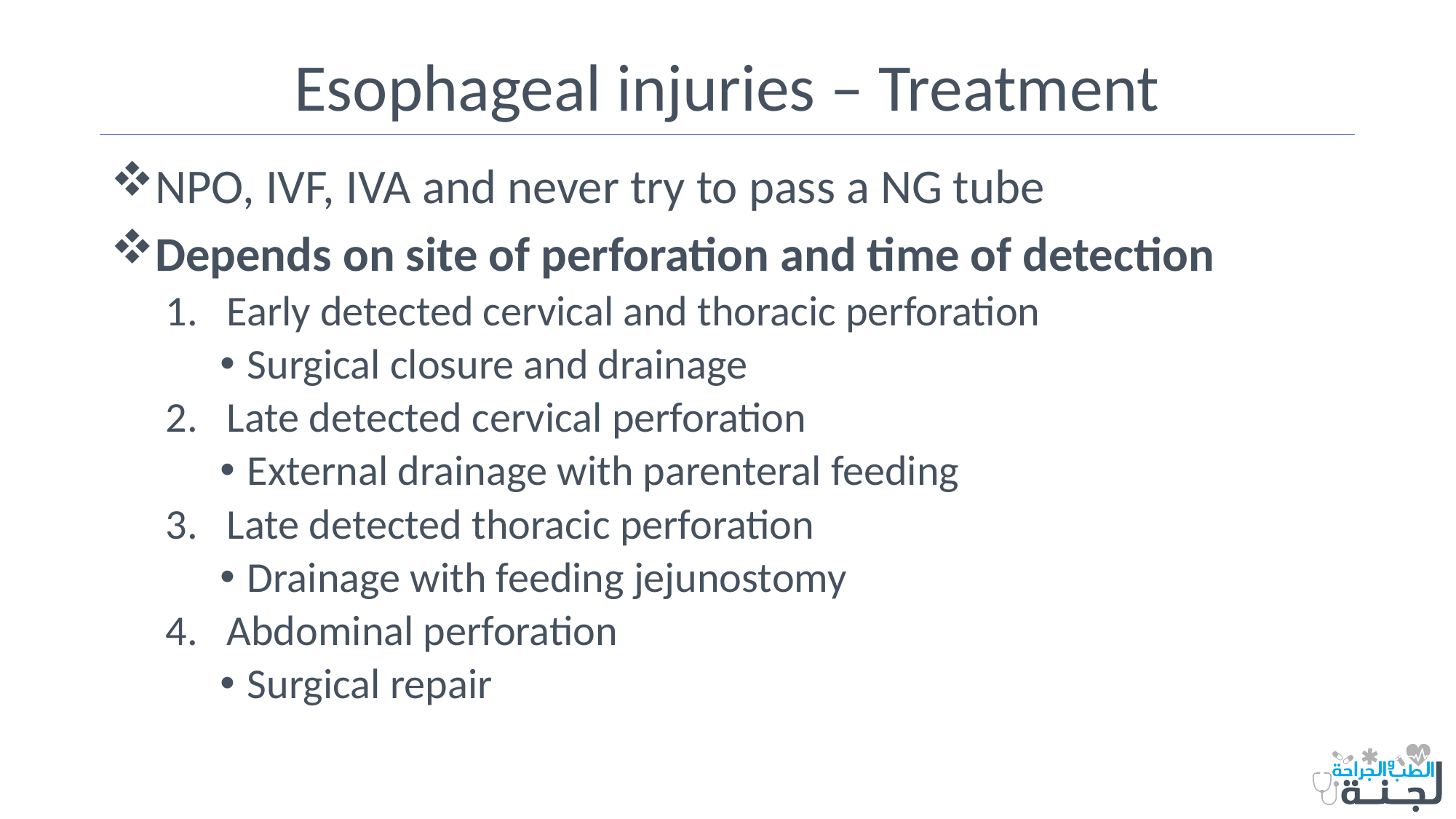

# Esophageal injuries – Treatment
NPO, IVF, IVA and never try to pass a NG tube
Depends on site of perforation and time of detection
Early detected cervical and thoracic perforation
Surgical closure and drainage
Late detected cervical perforation
External drainage with parenteral feeding
Late detected thoracic perforation
Drainage with feeding jejunostomy
Abdominal perforation
Surgical repair